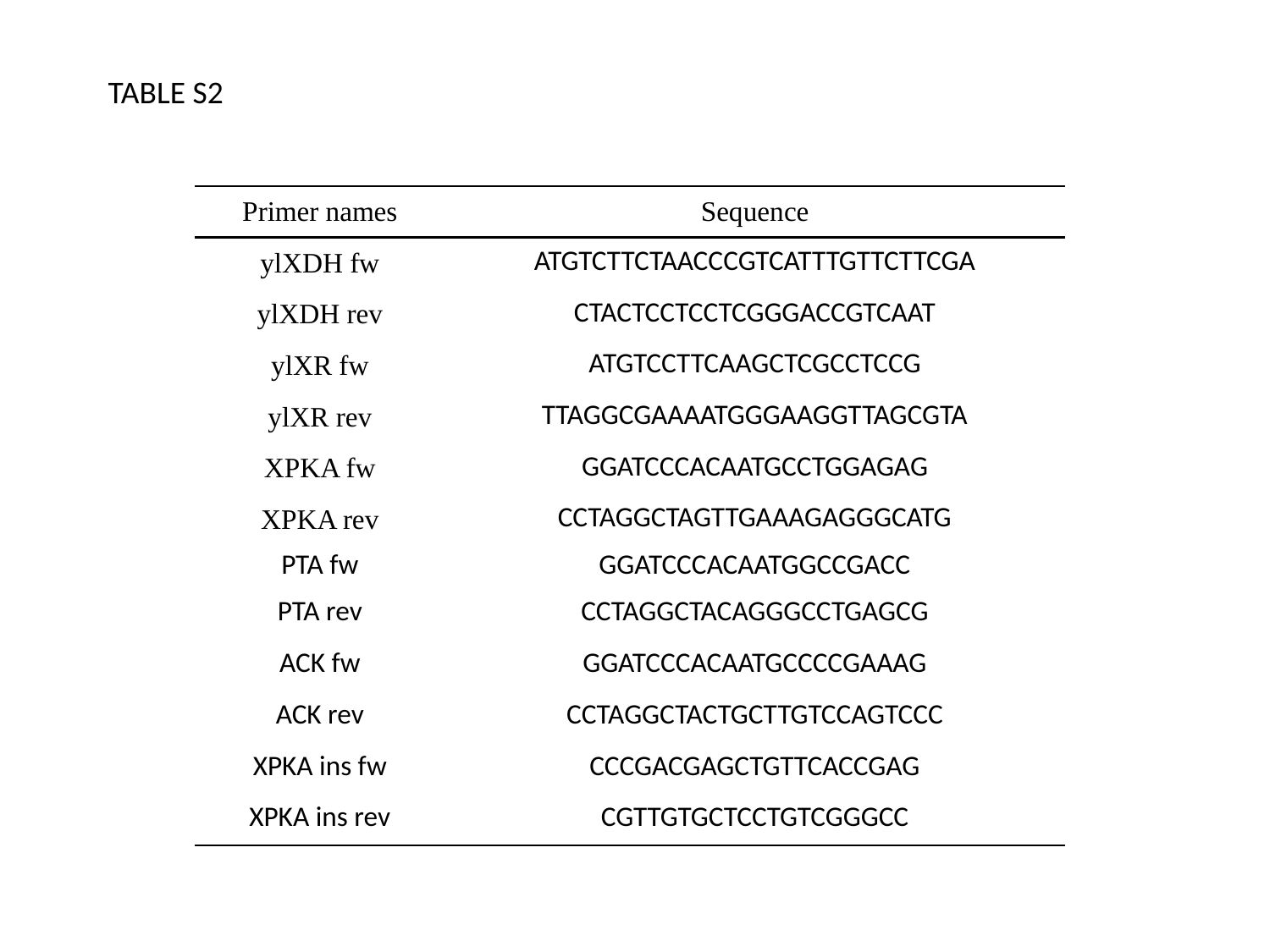

TABLE S2
| Primer names | Sequence |
| --- | --- |
| ylXDH fw | ATGTCTTCTAACCCGTCATTTGTTCTTCGA |
| ylXDH rev | CTACTCCTCCTCGGGACCGTCAAT |
| ylXR fw | ATGTCCTTCAAGCTCGCCTCCG |
| ylXR rev | TTAGGCGAAAATGGGAAGGTTAGCGTA |
| XPKA fw | GGATCCCACAATGCCTGGAGAG |
| XPKA rev | CCTAGGCTAGTTGAAAGAGGGCATG |
| PTA fw | GGATCCCACAATGGCCGACC |
| PTA rev | CCTAGGCTACAGGGCCTGAGCG |
| ACK fw | GGATCCCACAATGCCCCGAAAG |
| ACK rev | CCTAGGCTACTGCTTGTCCAGTCCC |
| XPKA ins fw | CCCGACGAGCTGTTCACCGAG |
| XPKA ins rev | CGTTGTGCTCCTGTCGGGCC |